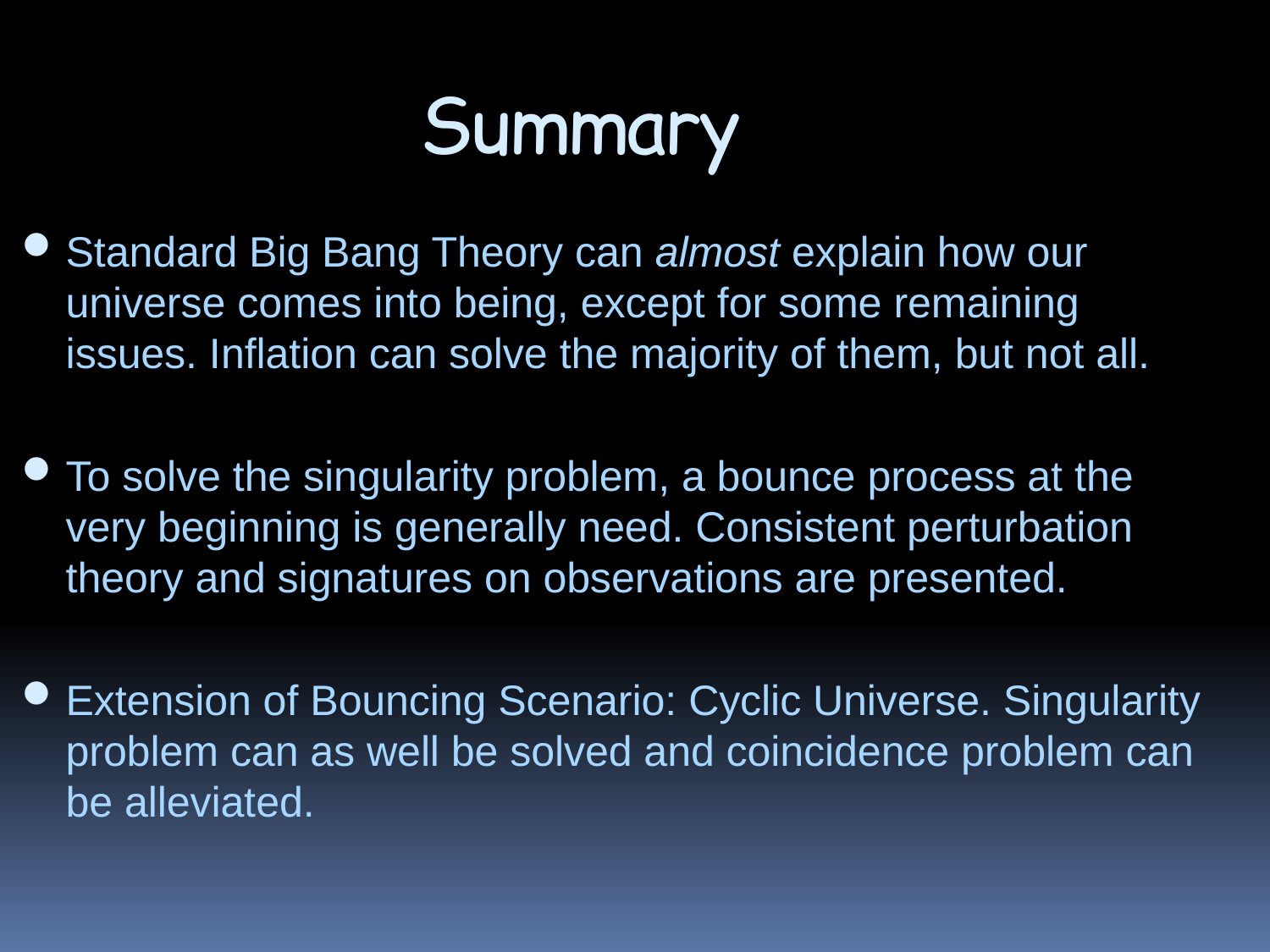

Summary
Standard Big Bang Theory can almost explain how our universe comes into being, except for some remaining issues. Inflation can solve the majority of them, but not all.

To solve the singularity problem, a bounce process at the very beginning is generally need. Consistent perturbation theory and signatures on observations are presented.

Extension of Bouncing Scenario: Cyclic Universe. Singularity problem can as well be solved and coincidence problem can be alleviated.